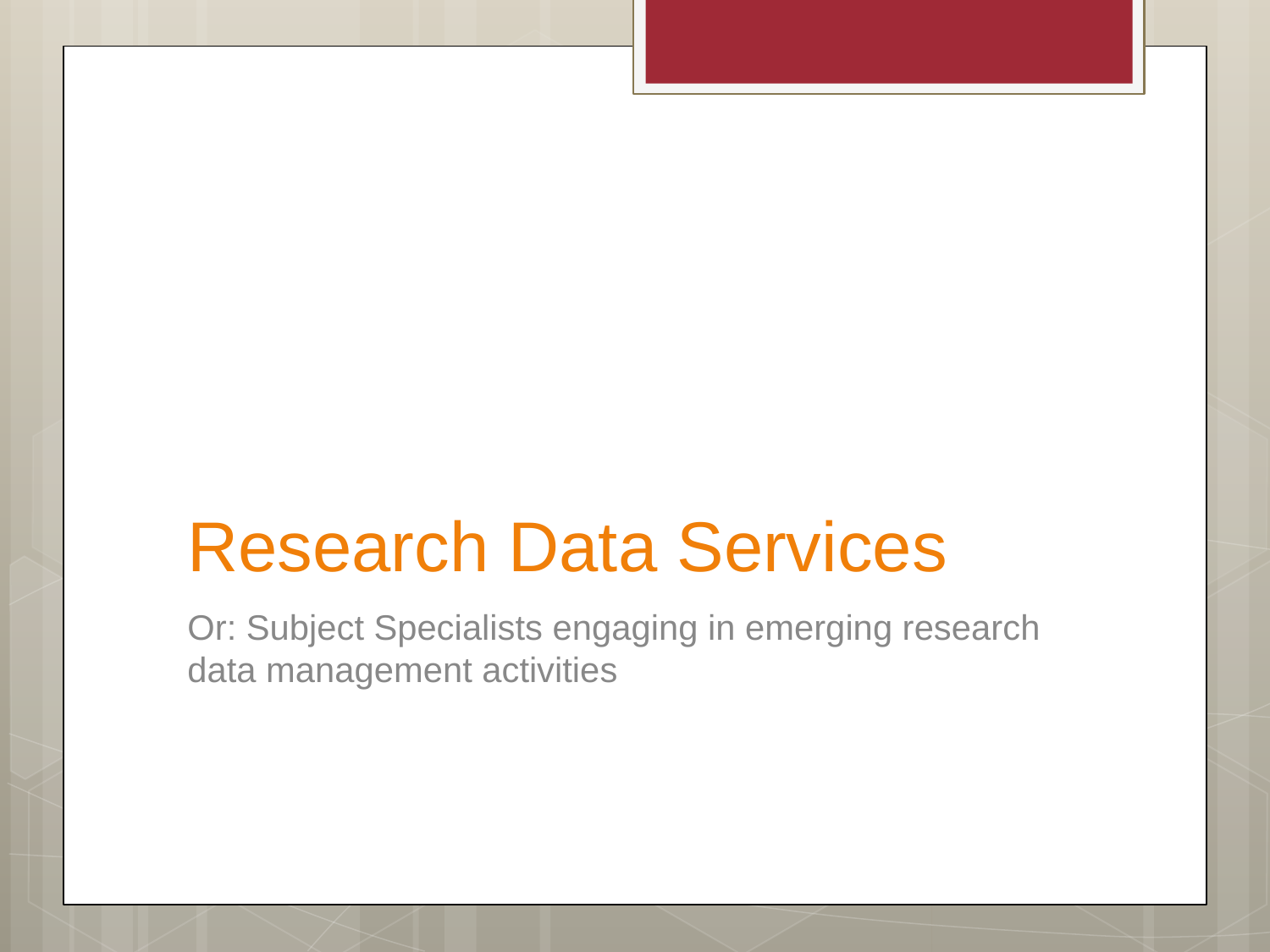

# Research Data Services
Or: Subject Specialists engaging in emerging research data management activities